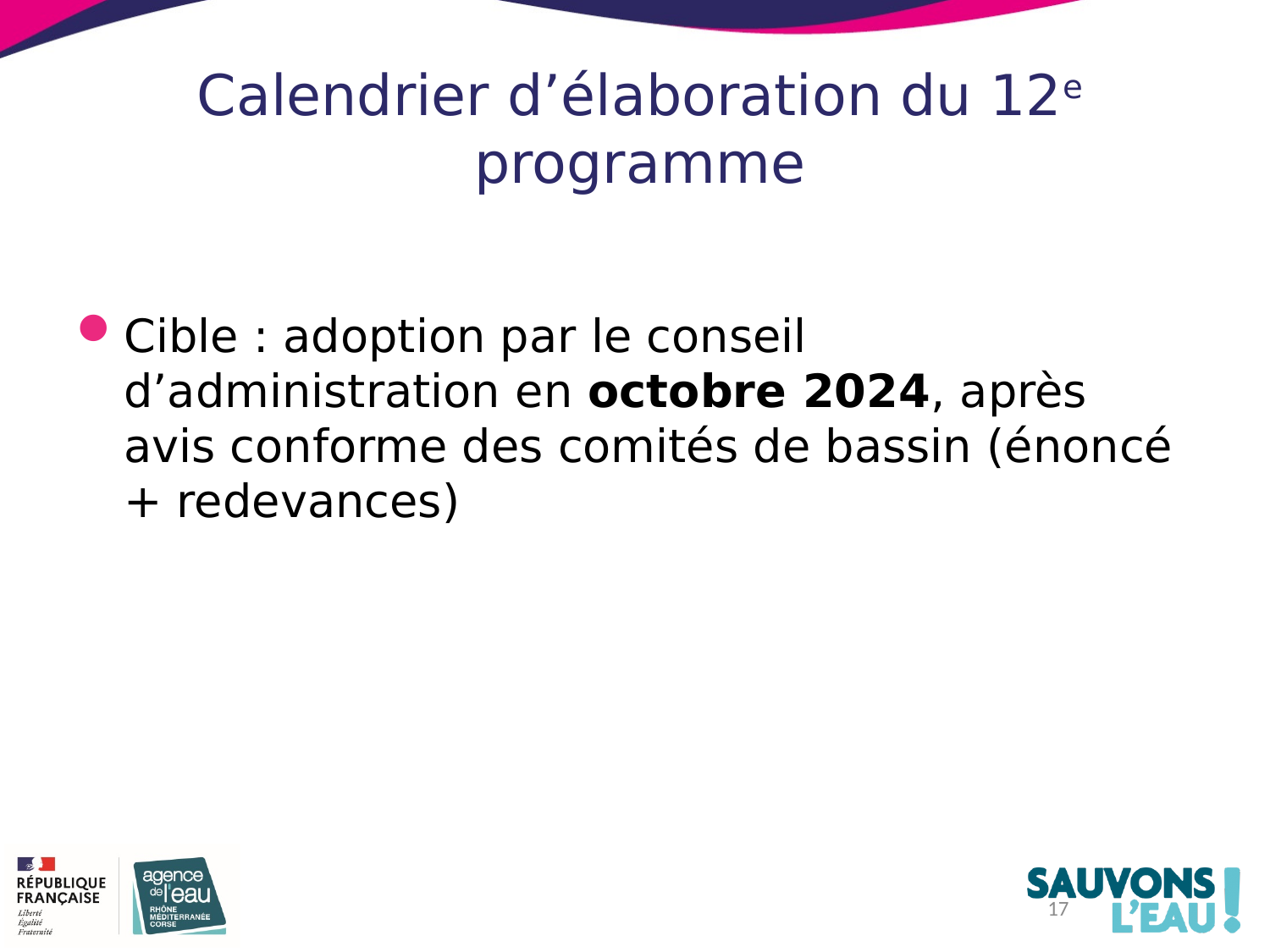

# Calendrier d’élaboration du 12e programme

Cible : adoption par le conseil d’administration en octobre 2024, après avis conforme des comités de bassin (énoncé + redevances)

17